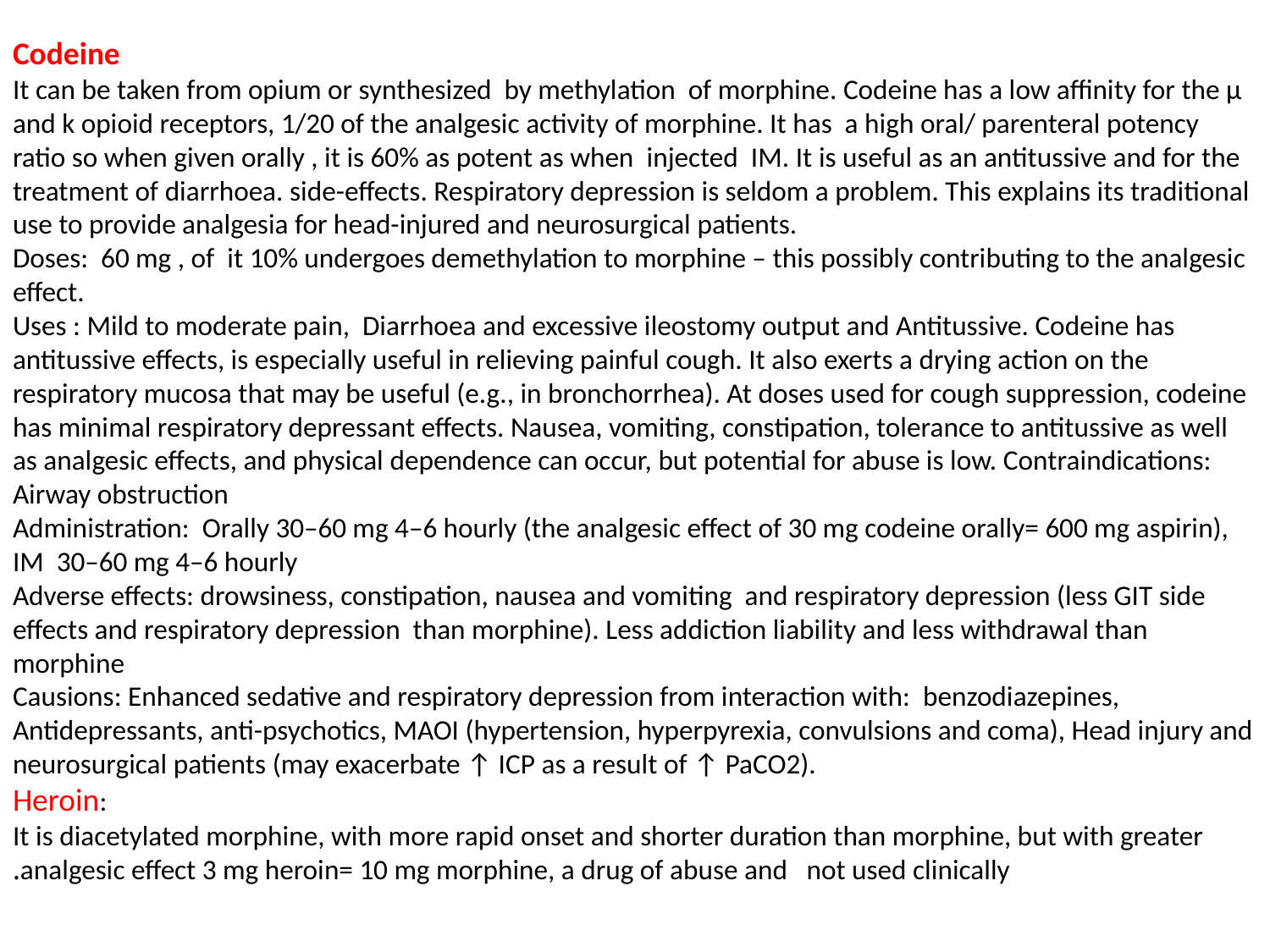

# Codeine It can be taken from opium or synthesized  by methylation  of morphine. Codeine has a low affinity for the µ and k opioid receptors, 1/20 of the analgesic activity of morphine. It has  a high oral/ parenteral potency ratio so when given orally , it is 60% as potent as when  injected  IM. It is useful as an antitussive and for the treatment of diarrhoea. side-effects. Respiratory depression is seldom a problem. This explains its traditional use to provide analgesia for head-injured and neurosurgical patients. Doses:  60 mg , of  it 10% undergoes demethylation to morphine – this possibly contributing to the analgesic effect. Uses : Mild to moderate pain,  Diarrhoea and excessive ileostomy output and Antitussive. Codeine has antitussive effects, is especially useful in relieving painful cough. It also exerts a drying action on the respiratory mucosa that may be useful (e.g., in bronchorrhea). At doses used for cough suppression, codeine has minimal respiratory depressant effects. Nausea, vomiting, constipation, tolerance to antitussive as well as analgesic effects, and physical dependence can occur, but potential for abuse is low. Contraindications: Airway obstruction Administration:  Orally 30–60 mg 4–6 hourly (the analgesic effect of 30 mg codeine orally= 600 mg aspirin),  IM  30–60 mg 4–6 hourly Adverse effects: drowsiness, constipation, nausea and vomiting  and respiratory depression (less GIT side effects and respiratory depression  than morphine). Less addiction liability and less withdrawal than morphine Causions: Enhanced sedative and respiratory depression from interaction with:  benzodiazepines, Antidepressants, anti-psychotics, MAOI (hypertension, hyperpyrexia, convulsions and coma), Head injury and neurosurgical patients (may exacerbate ↑ ICP as a result of ↑ PaCO2). Heroin: It is diacetylated morphine, with more rapid onset and shorter duration than morphine, but with greater analgesic effect 3 mg heroin= 10 mg morphine, a drug of abuse and   not used clinically.